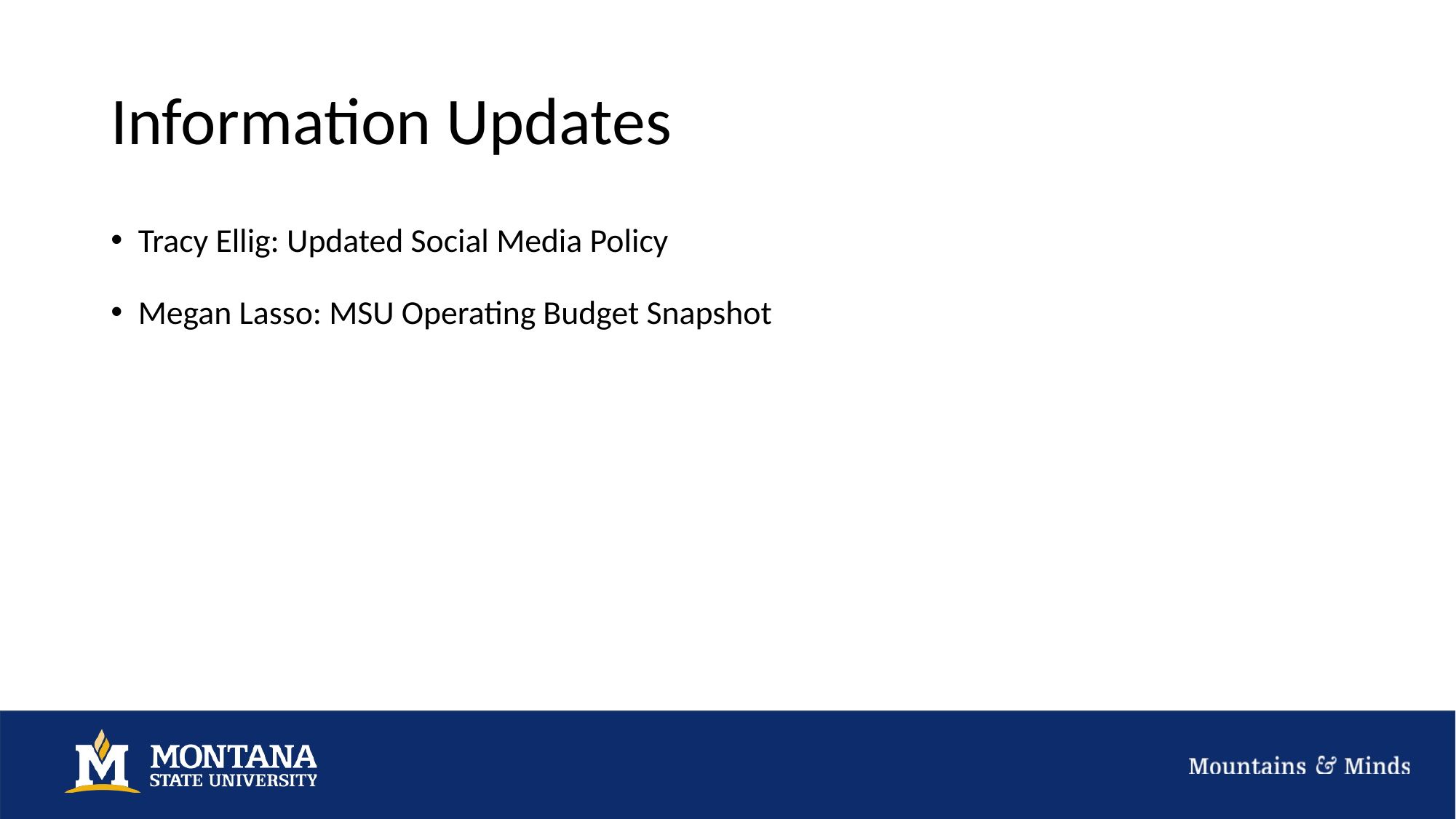

# Information Updates
Tracy Ellig: Updated Social Media Policy

Megan Lasso: MSU Operating Budget Snapshot